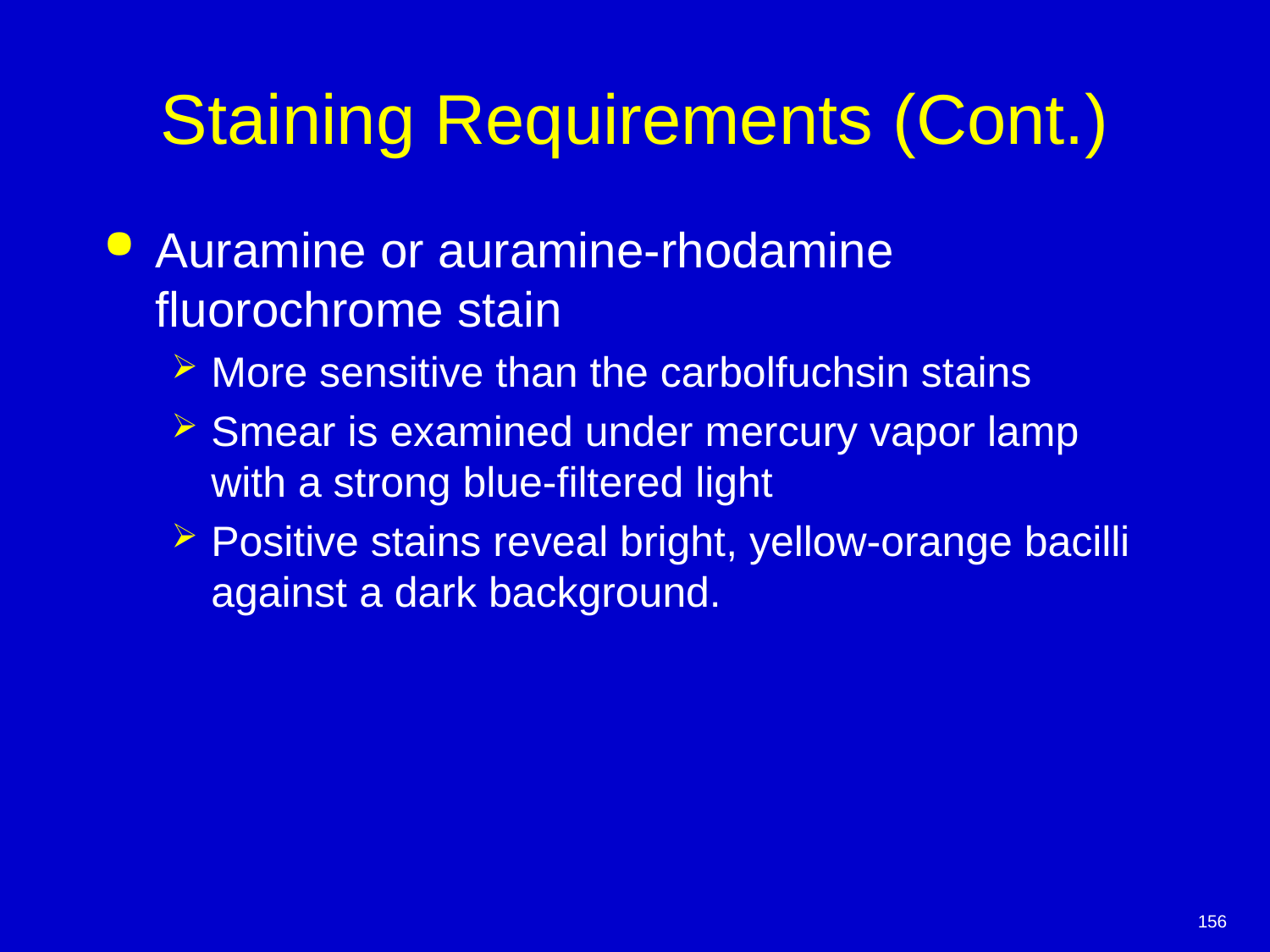

# Staining Requirements (Cont.)
Auramine or auramine-rhodamine fluorochrome stain
More sensitive than the carbolfuchsin stains
Smear is examined under mercury vapor lamp with a strong blue-filtered light
Positive stains reveal bright, yellow-orange bacilli against a dark background.